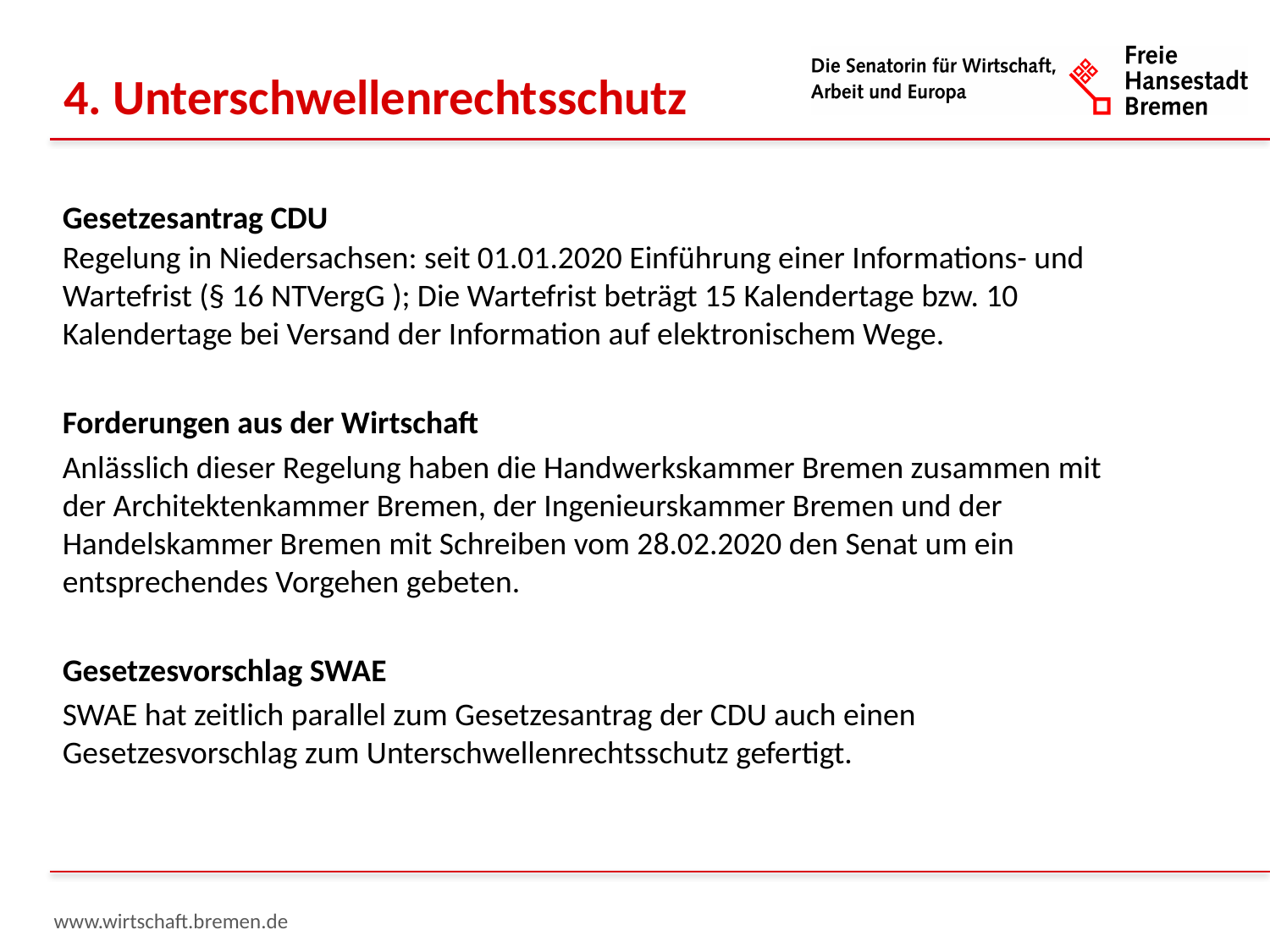

4. Unterschwellenrechtsschutz
Gesetzesantrag CDU
Regelung in Niedersachsen: seit 01.01.2020 Einführung einer Informations- und Wartefrist (§ 16 NTVergG ); Die Wartefrist beträgt 15 Kalendertage bzw. 10 Kalendertage bei Versand der Information auf elektronischem Wege.

Forderungen aus der Wirtschaft
Anlässlich dieser Regelung haben die Handwerkskammer Bremen zusammen mit der Architektenkammer Bremen, der Ingenieurskammer Bremen und der Handelskammer Bremen mit Schreiben vom 28.02.2020 den Senat um ein entsprechendes Vorgehen gebeten.

Gesetzesvorschlag SWAE
SWAE hat zeitlich parallel zum Gesetzesantrag der CDU auch einen Gesetzesvorschlag zum Unterschwellenrechtsschutz gefertigt.